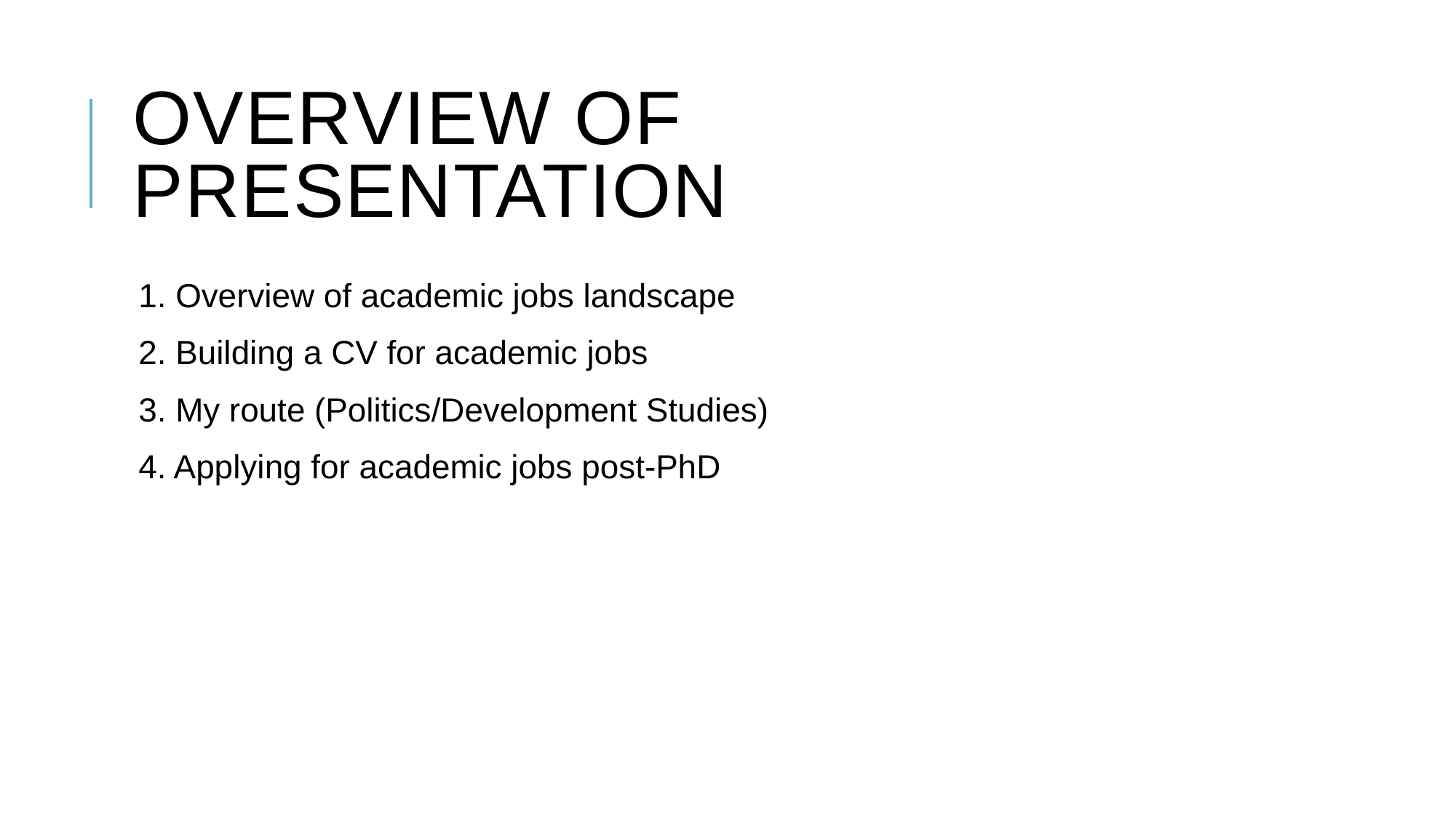

# Overview of presentation
1. Overview of academic jobs landscape
2. Building a CV for academic jobs
3. My route (Politics/Development Studies)
4. Applying for academic jobs post-PhD